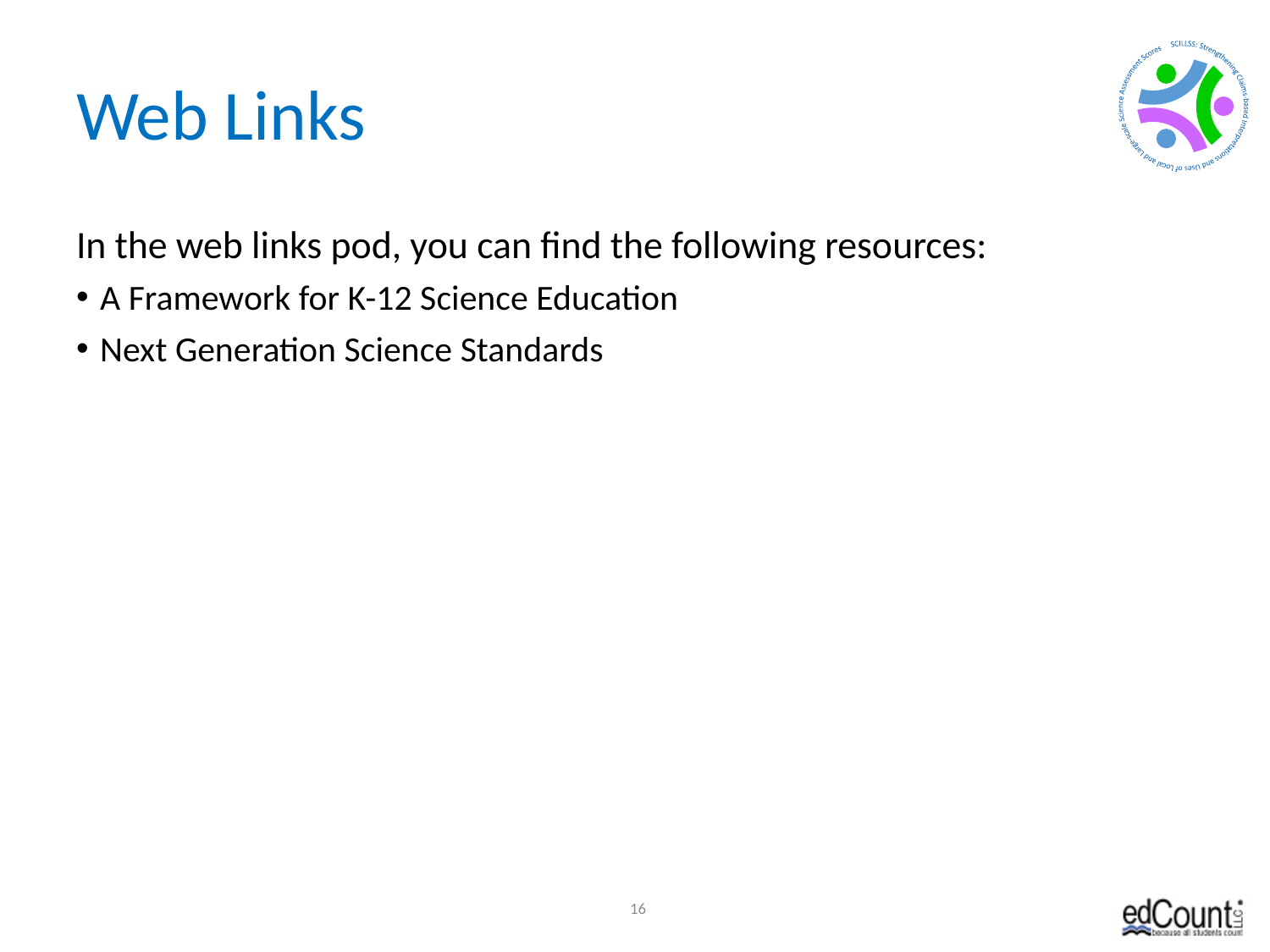

# Web Links
In the web links pod, you can find the following resources:
A Framework for K-12 Science Education
Next Generation Science Standards